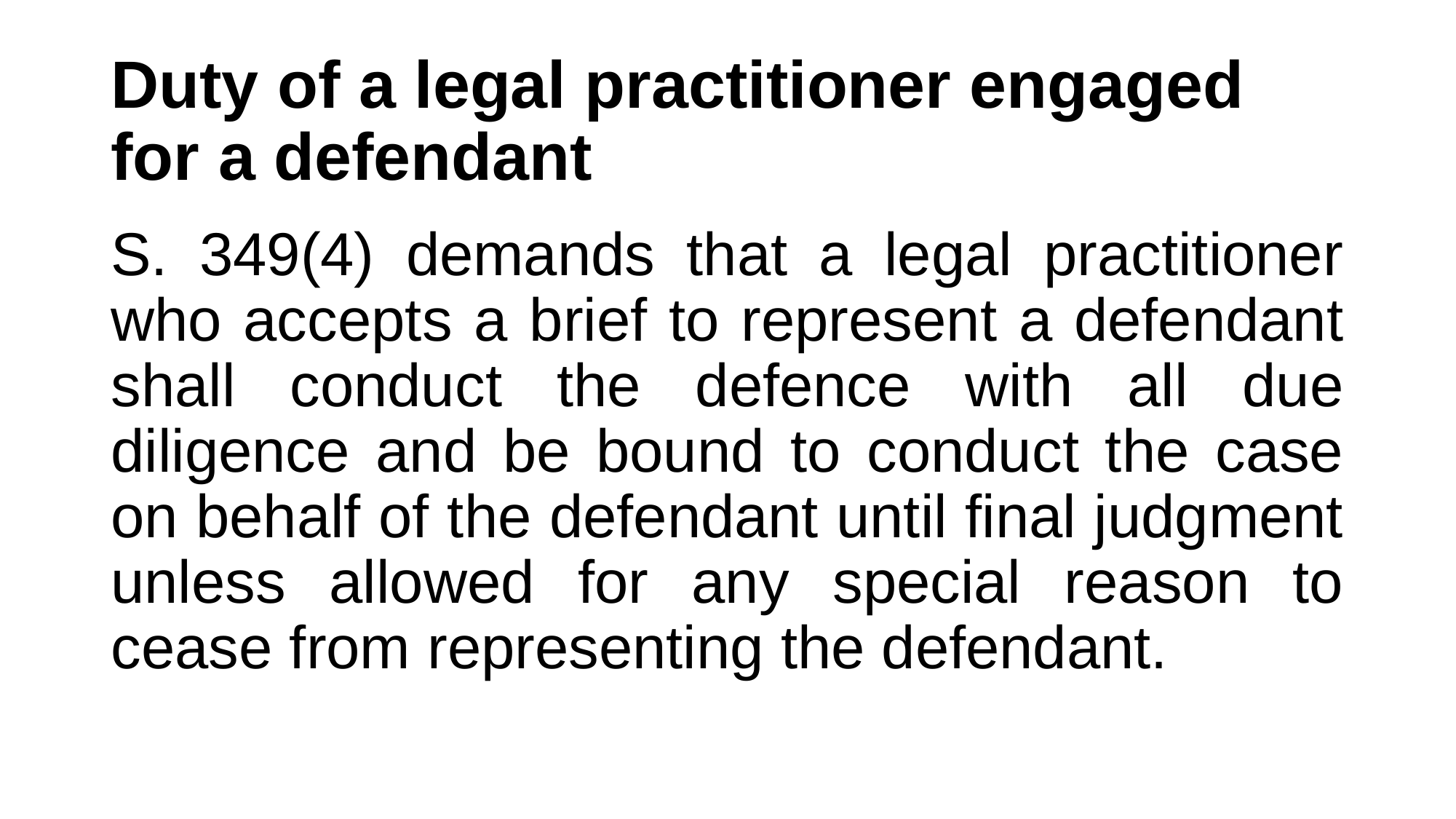

# Duty of a legal practitioner engaged for a defendant
S. 349(4) demands that a legal practitioner who accepts a brief to represent a defendant shall conduct the defence with all due diligence and be bound to conduct the case on behalf of the defendant until final judgment unless allowed for any special reason to cease from representing the defendant.